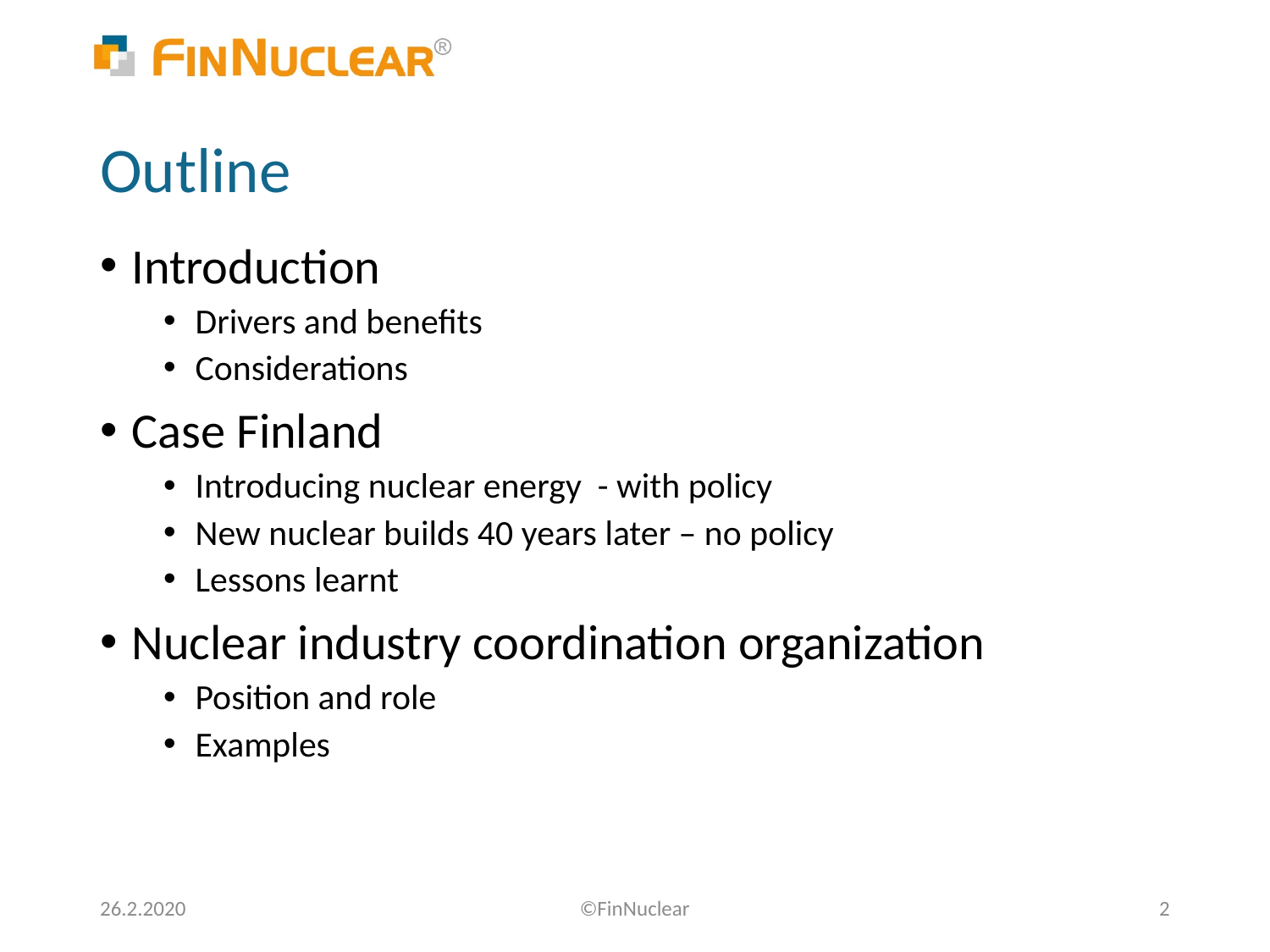

# Outline
Introduction
Drivers and benefits
Considerations
Case Finland
Introducing nuclear energy  - with policy
New nuclear builds 40 years later – no policy
Lessons learnt
Nuclear industry coordination organization
Position and role
Examples

26.2.2020
©FinNuclear
2